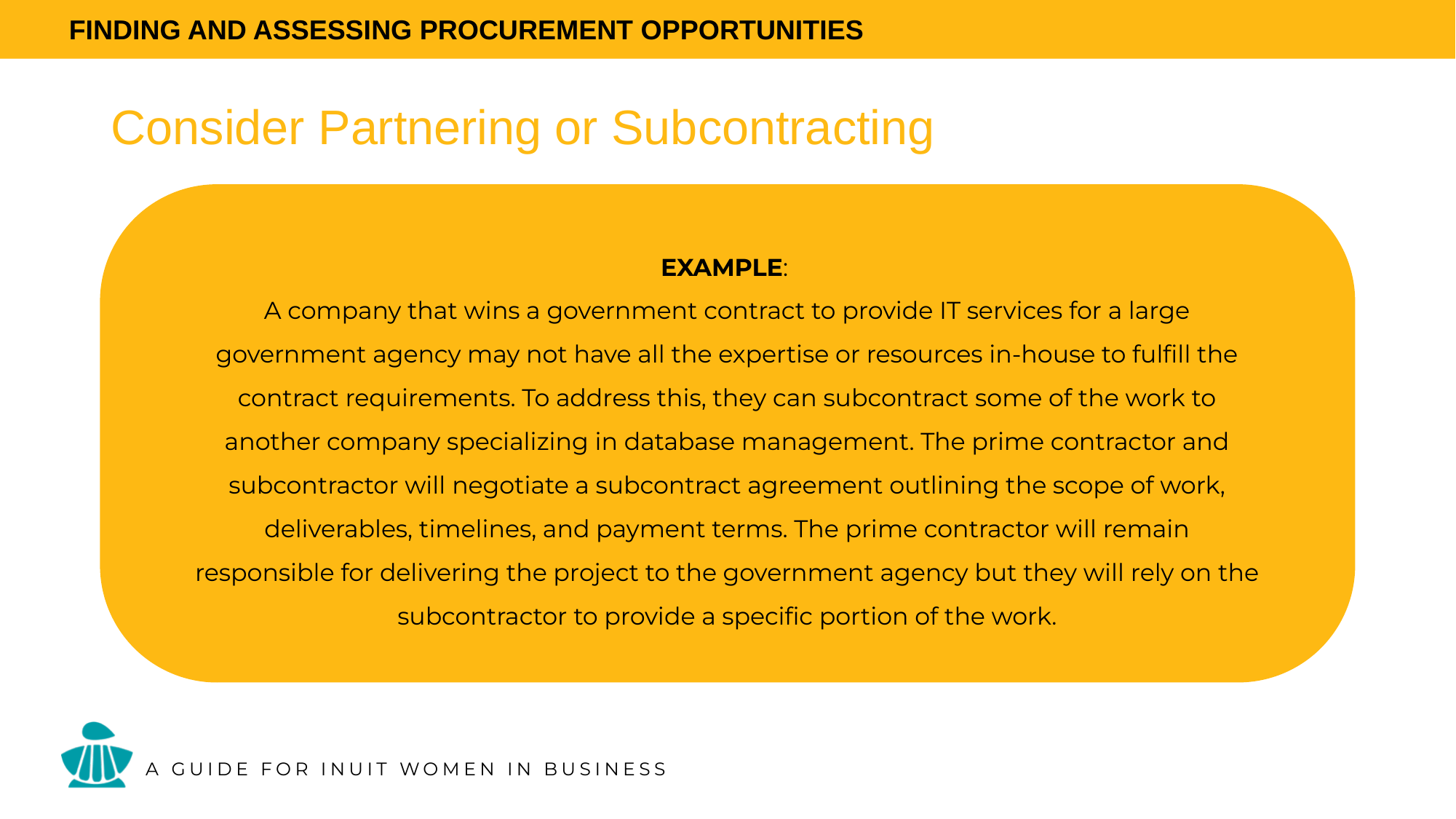

# Consider Partnering or Subcontracting
EXAMPLE:
A company that wins a government contract to provide IT services for a large government agency may not have all the expertise or resources in-house to fulfill the contract requirements. To address this, they can subcontract some of the work to another company specializing in database management. The prime contractor and subcontractor will negotiate a subcontract agreement outlining the scope of work, deliverables, timelines, and payment terms. The prime contractor will remain responsible for delivering the project to the government agency but they will rely on the subcontractor to provide a specific portion of the work.